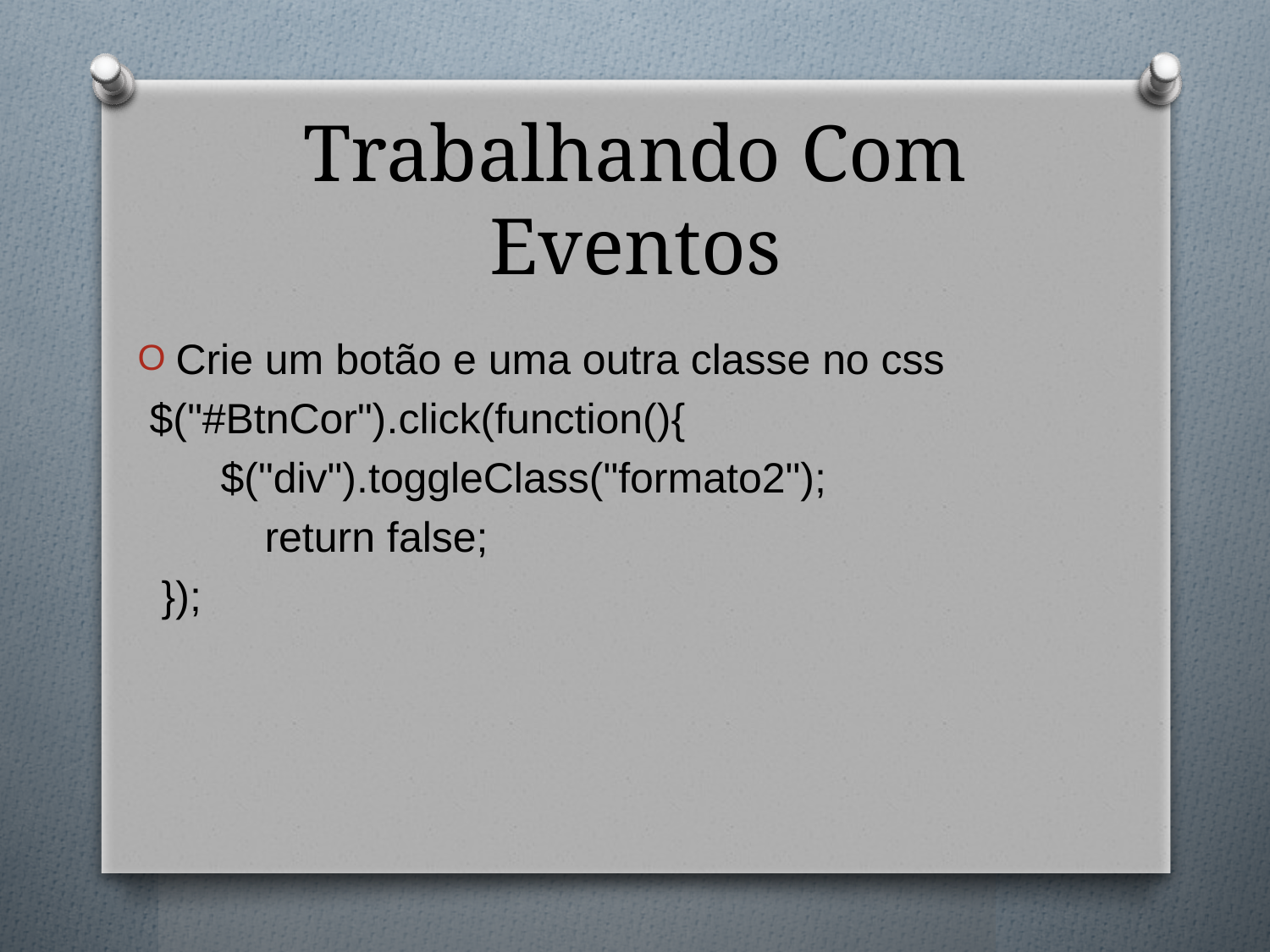

# Trabalhando Com Eventos
Crie um botão e uma outra classe no css
 $("#BtnCor").click(function(){
       $("div").toggleClass("formato2");
	return false;
  });